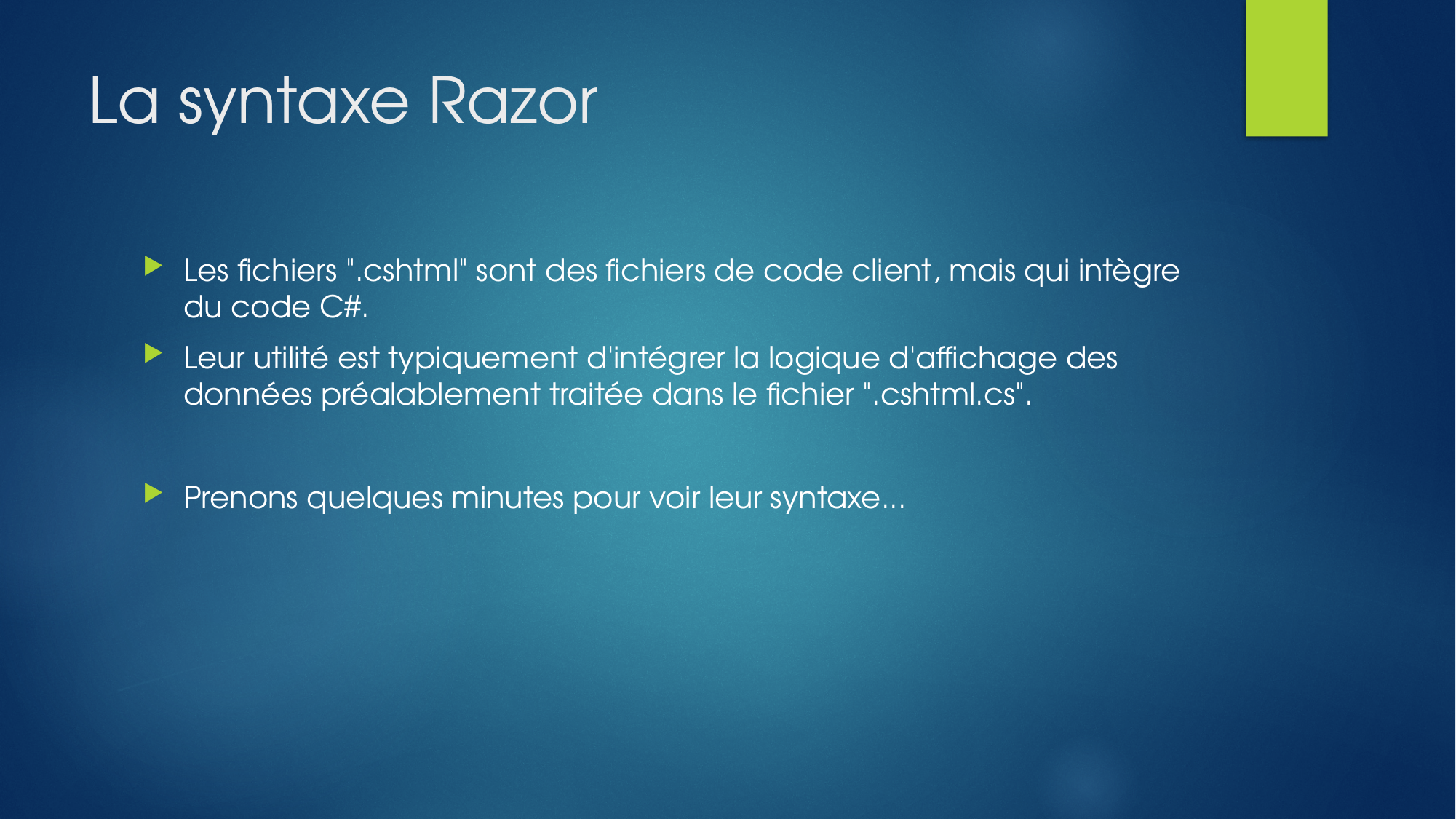

# La syntaxe Razor
Les fichiers ".cshtml" sont des fichiers de code client, mais qui intègre du code C#.
Leur utilité est typiquement d'intégrer la logique d'affichage des données préalablement traitée dans le fichier ".cshtml.cs".

Prenons quelques minutes pour voir leur syntaxe...